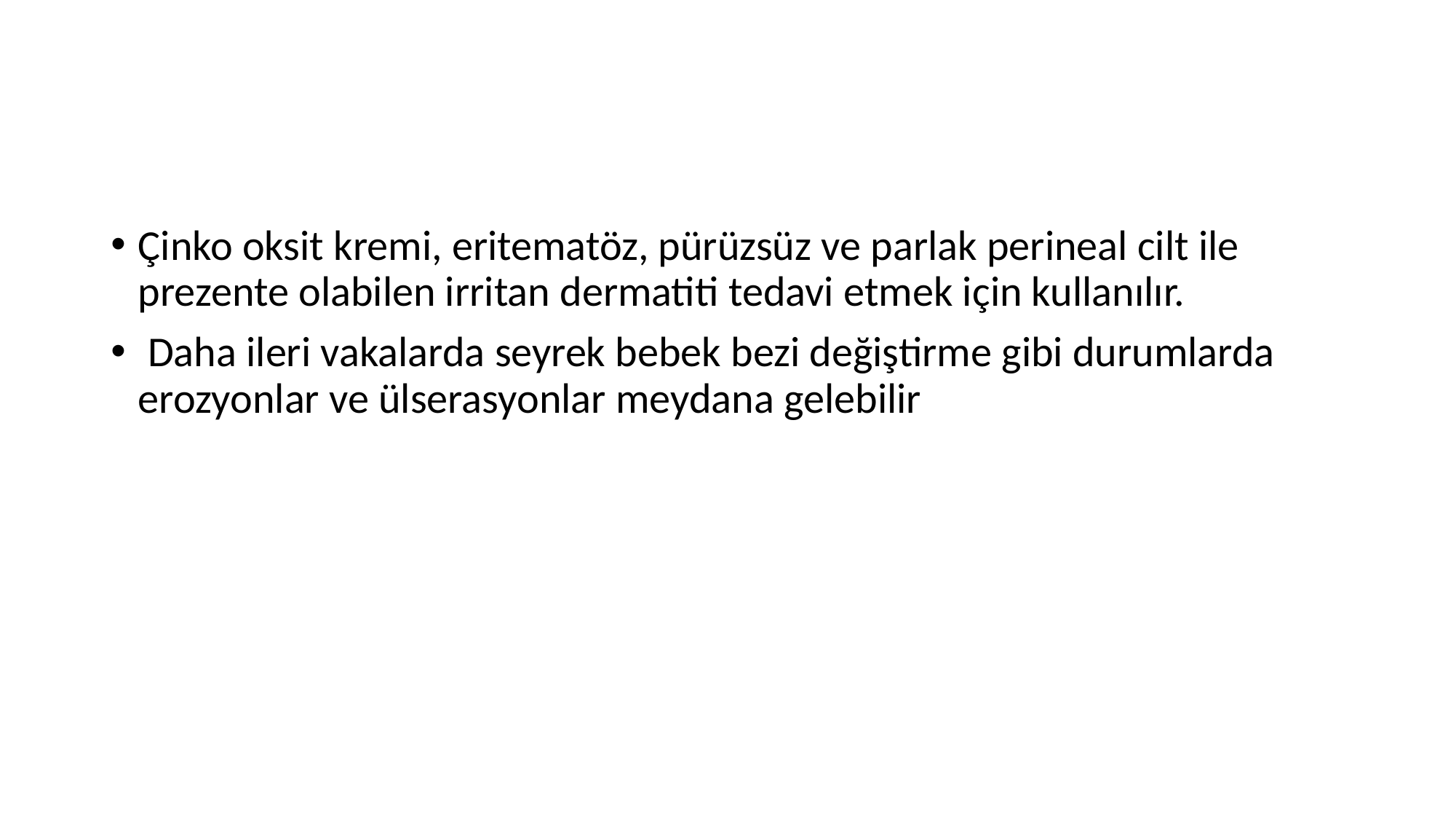

#
Çinko oksit kremi, eritematöz, pürüzsüz ve parlak perineal cilt ile prezente olabilen irritan dermatiti tedavi etmek için kullanılır.
 Daha ileri vakalarda seyrek bebek bezi değiştirme gibi durumlarda erozyonlar ve ülserasyonlar meydana gelebilir